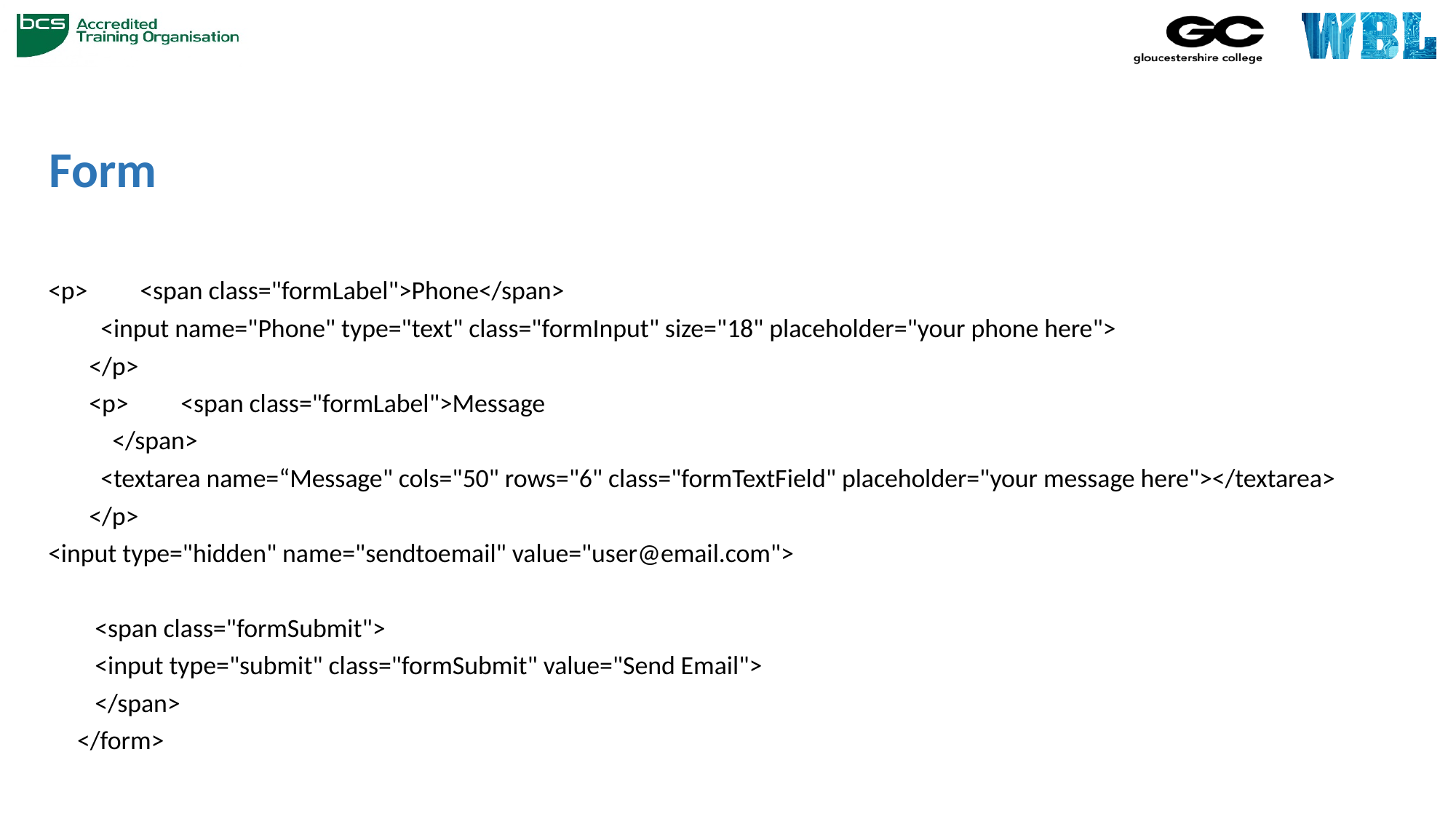

# Form
<p>         <span class="formLabel">Phone</span>
         <input name="Phone" type="text" class="formInput" size="18" placeholder="your phone here">
       </p>
       <p>         <span class="formLabel">Message
           </span>
         <textarea name=“Message" cols="50" rows="6" class="formTextField" placeholder="your message here"></textarea>
       </p>
<input type="hidden" name="sendtoemail" value="user@email.com">

        <span class="formSubmit">
        <input type="submit" class="formSubmit" value="Send Email">
        </span>
     </form>